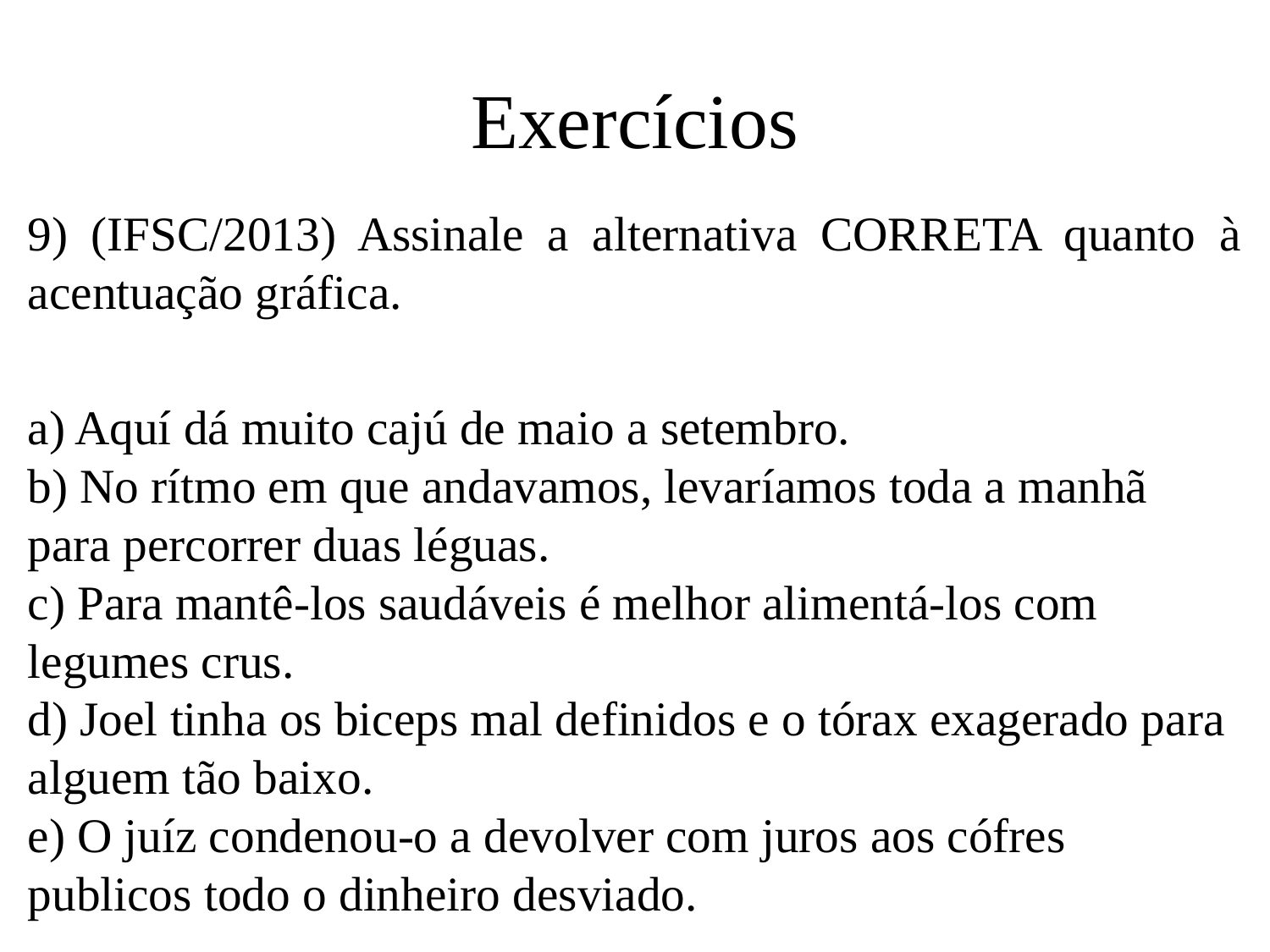

# Exercícios
9) (IFSC/2013) Assinale a alternativa CORRETA quanto à acentuação gráfica.

a) Aquí dá muito cajú de maio a setembro.
b) No rítmo em que andavamos, levaríamos toda a manhã para percorrer duas léguas.
c) Para mantê-los saudáveis é melhor alimentá-los com legumes crus.
d) Joel tinha os biceps mal definidos e o tórax exagerado para alguem tão baixo.
e) O juíz condenou-o a devolver com juros aos cófres publicos todo o dinheiro desviado.